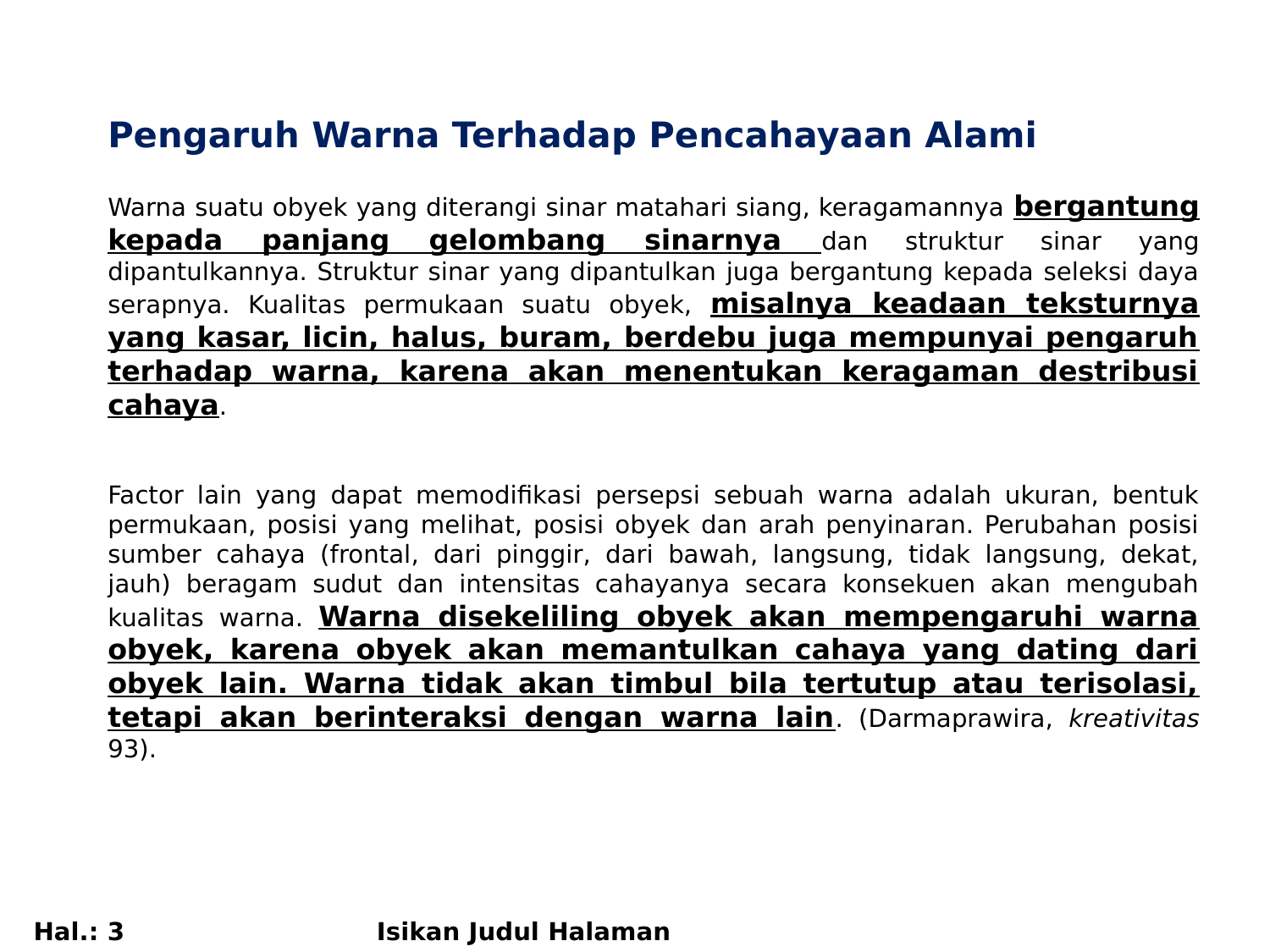

Pengaruh Warna Terhadap Pencahayaan Alami

Warna suatu obyek yang diterangi sinar matahari siang, keragamannya bergantung kepada panjang gelombang sinarnya dan struktur sinar yang dipantulkannya. Struktur sinar yang dipantulkan juga bergantung kepada seleksi daya serapnya. Kualitas permukaan suatu obyek, misalnya keadaan teksturnya yang kasar, licin, halus, buram, berdebu juga mempunyai pengaruh terhadap warna, karena akan menentukan keragaman destribusi cahaya.

Factor lain yang dapat memodifikasi persepsi sebuah warna adalah ukuran, bentuk permukaan, posisi yang melihat, posisi obyek dan arah penyinaran. Perubahan posisi sumber cahaya (frontal, dari pinggir, dari bawah, langsung, tidak langsung, dekat, jauh) beragam sudut dan intensitas cahayanya secara konsekuen akan mengubah kualitas warna. Warna disekeliling obyek akan mempengaruhi warna obyek, karena obyek akan memantulkan cahaya yang dating dari obyek lain. Warna tidak akan timbul bila tertutup atau terisolasi, tetapi akan berinteraksi dengan warna lain. (Darmaprawira, kreativitas 93).